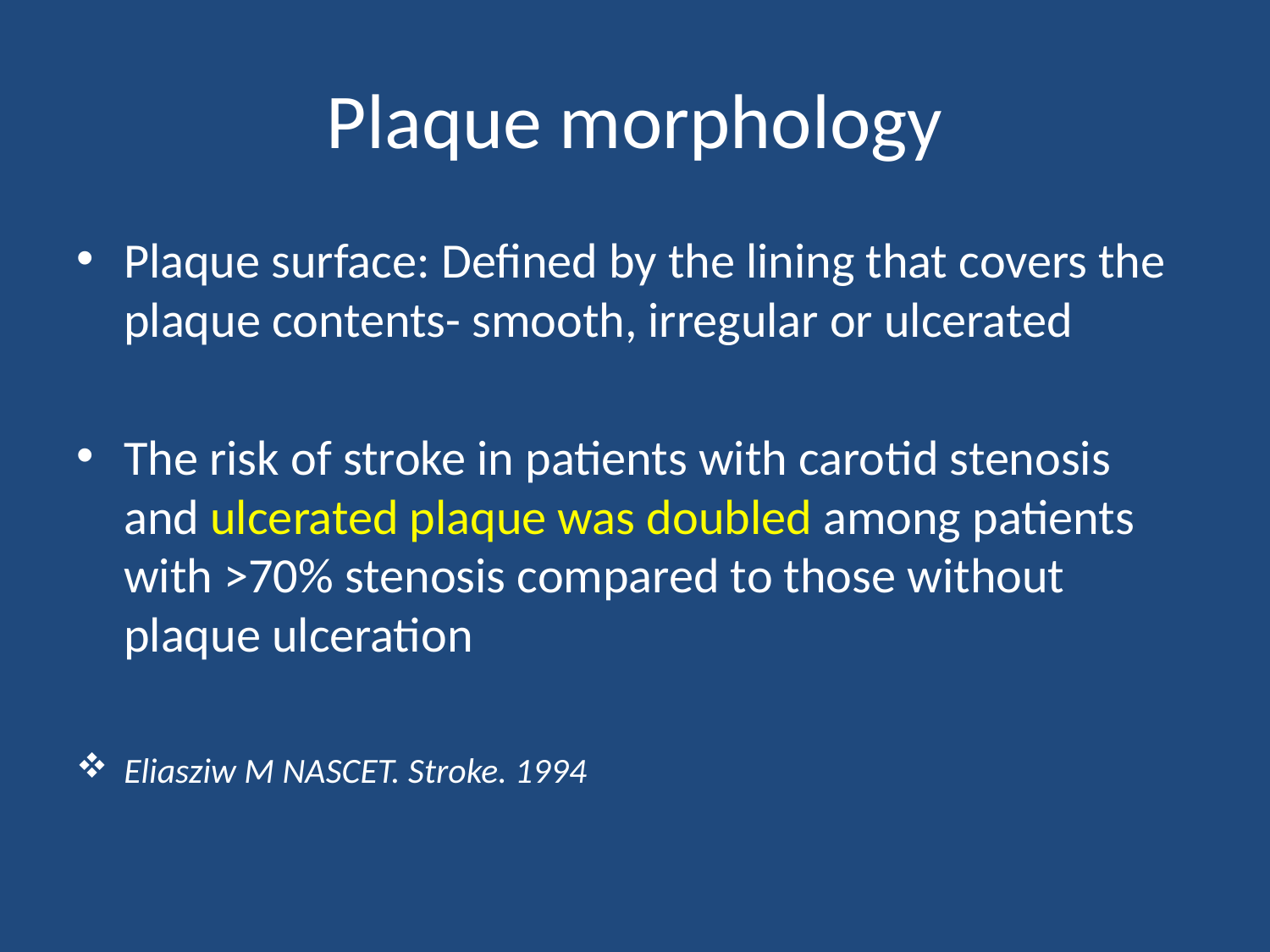

# Plaque morphology
Plaque surface: Defined by the lining that covers the plaque contents- smooth, irregular or ulcerated

The risk of stroke in patients with carotid stenosis and ulcerated plaque was doubled among patients with >70% stenosis compared to those without plaque ulceration

Eliasziw M NASCET. Stroke. 1994